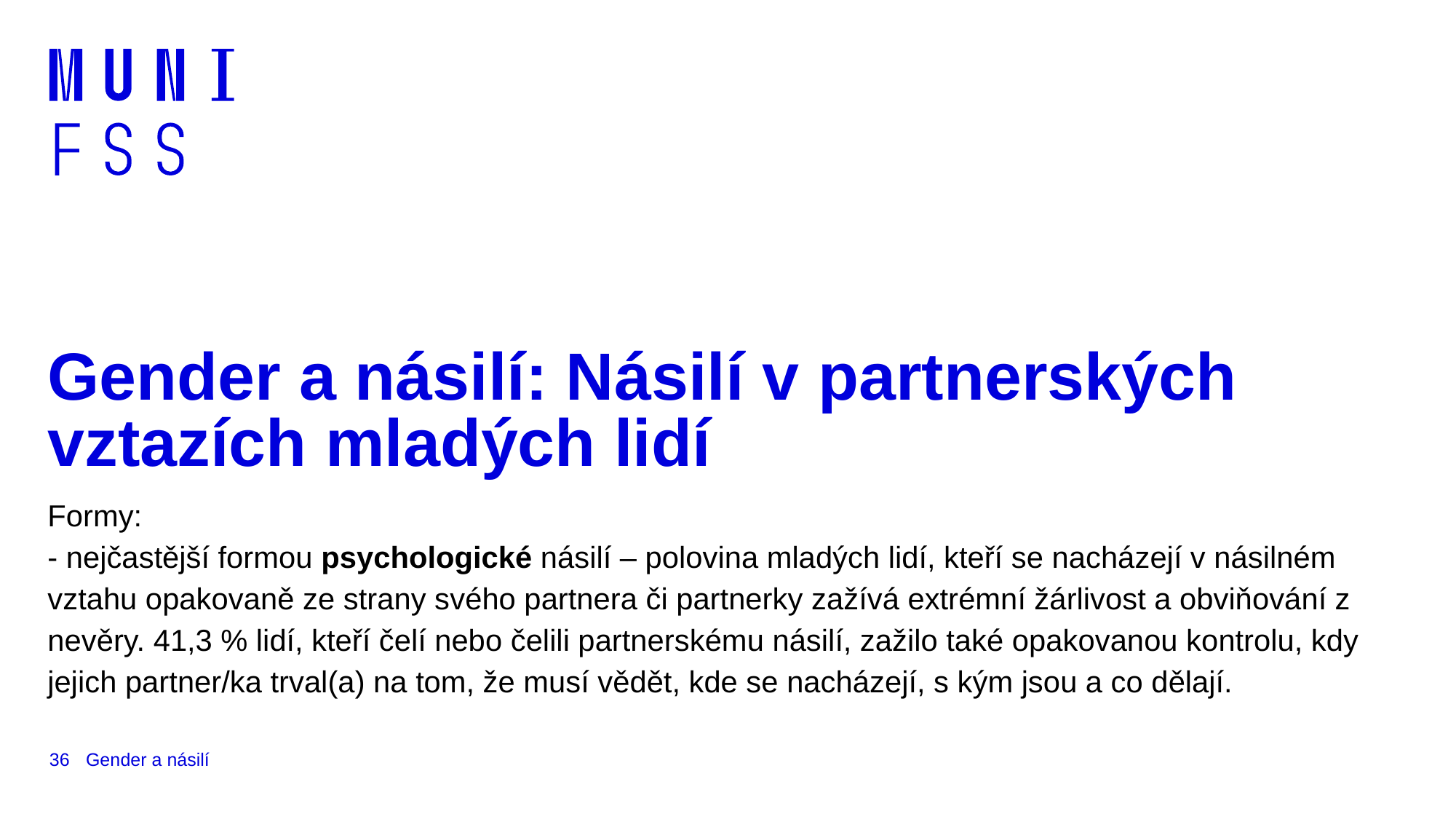

# Gender a násilí: Násilí v partnerských vztazích mladých lidí
Formy:
- nejčastější formou psychologické násilí – polovina mladých lidí, kteří se nacházejí v násilném vztahu opakovaně ze strany svého partnera či partnerky zažívá extrémní žárlivost a obviňování z nevěry. 41,3 % lidí, kteří čelí nebo čelili partnerskému násilí, zažilo také opakovanou kontrolu, kdy jejich partner/ka trval(a) na tom, že musí vědět, kde se nacházejí, s kým jsou a co dělají.
36
Gender a násilí